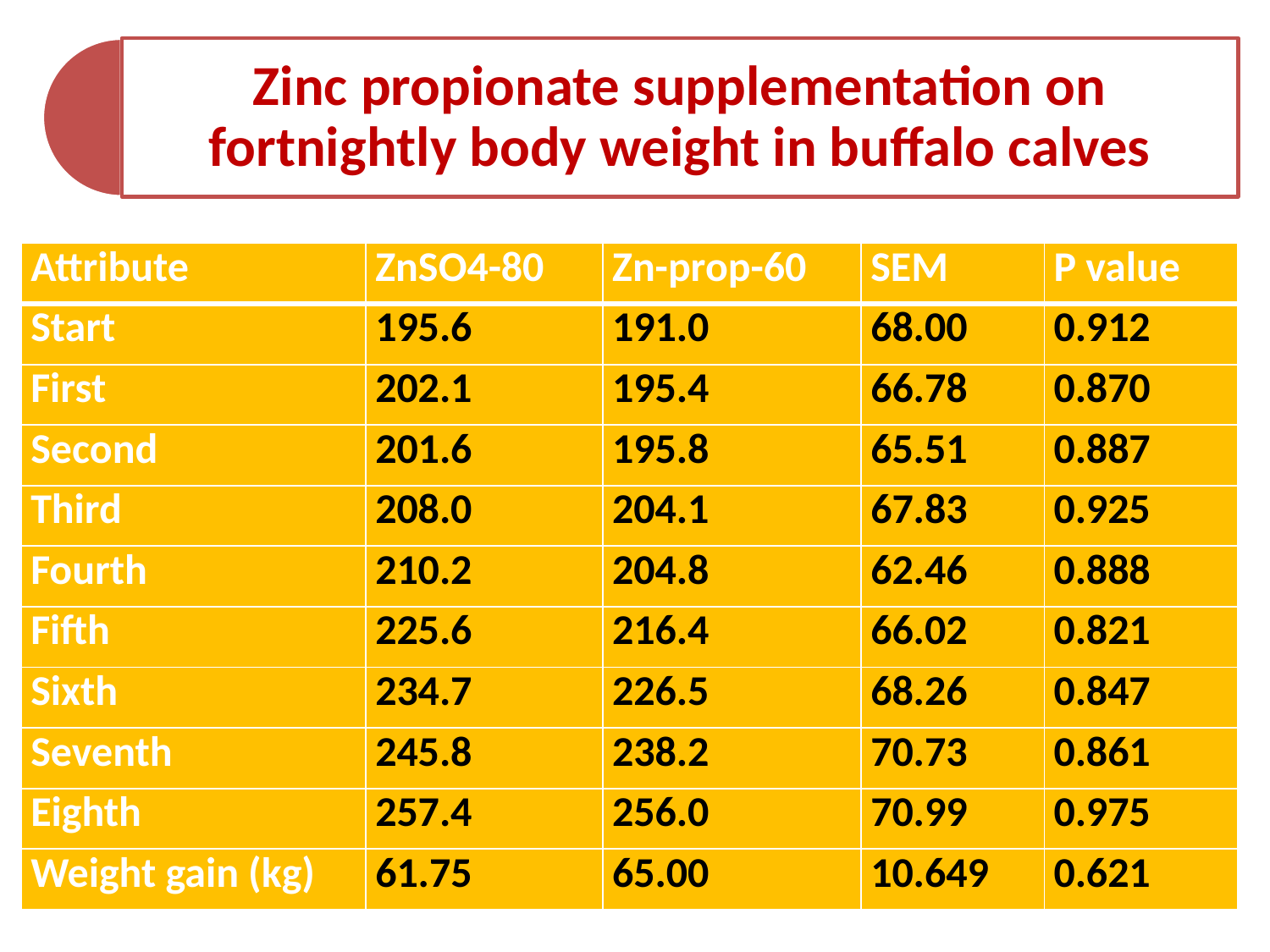

Zinc propionate supplementation on fortnightly body weight in buffalo calves
| Attribute | ZnSO4-80 | Zn-prop-60 | SEM | P value |
| --- | --- | --- | --- | --- |
| Start | 195.6 | 191.0 | 68.00 | 0.912 |
| First | 202.1 | 195.4 | 66.78 | 0.870 |
| Second | 201.6 | 195.8 | 65.51 | 0.887 |
| Third | 208.0 | 204.1 | 67.83 | 0.925 |
| Fourth | 210.2 | 204.8 | 62.46 | 0.888 |
| Fifth | 225.6 | 216.4 | 66.02 | 0.821 |
| Sixth | 234.7 | 226.5 | 68.26 | 0.847 |
| Seventh | 245.8 | 238.2 | 70.73 | 0.861 |
| Eighth | 257.4 | 256.0 | 70.99 | 0.975 |
| Weight gain (kg) | 61.75 | 65.00 | 10.649 | 0.621 |